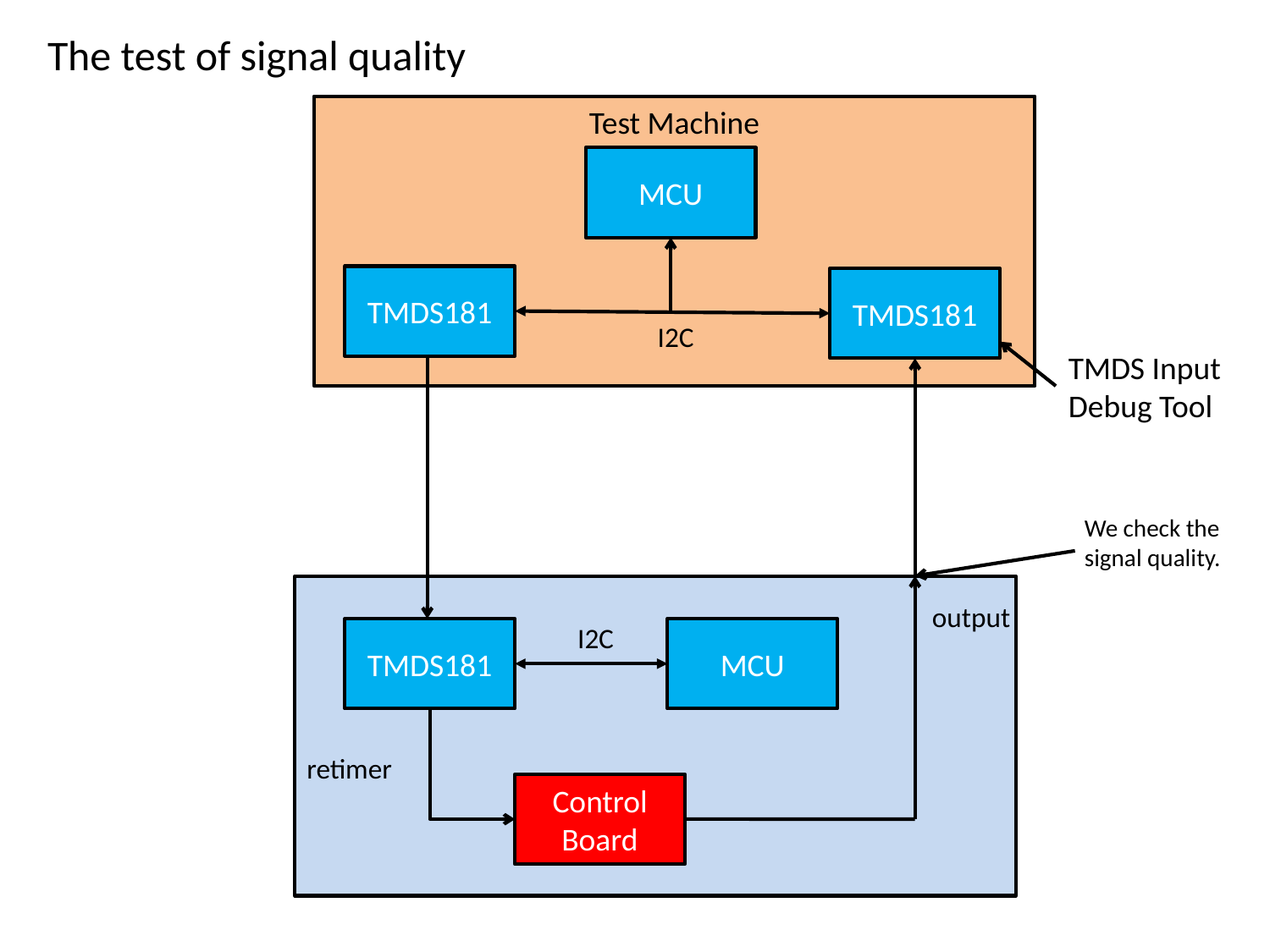

The test of signal quality
Test Machine
MCU
TMDS181
TMDS181
I2C
TMDS Input
Debug Tool
We check the signal quality.

output
I2C
TMDS181
MCU
retimer
Control Board